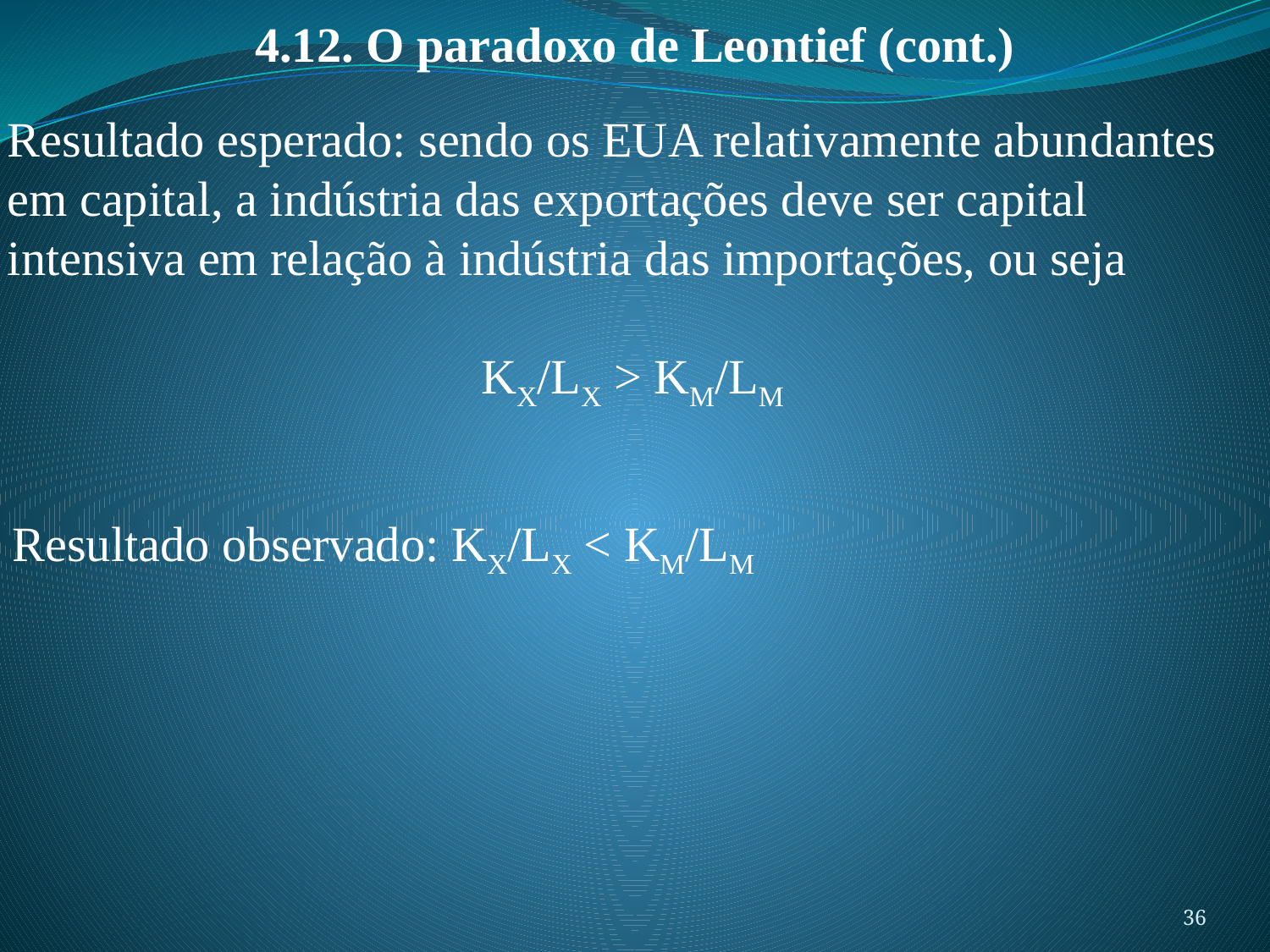

4.12. O paradoxo de Leontief (cont.)

Resultado esperado: sendo os EUA relativamente abundantes em capital, a indústria das exportações deve ser capital intensiva em relação à indústria das importações, ou seja

KX/LX > KM/LM
Resultado observado: KX/LX < KM/LM
36